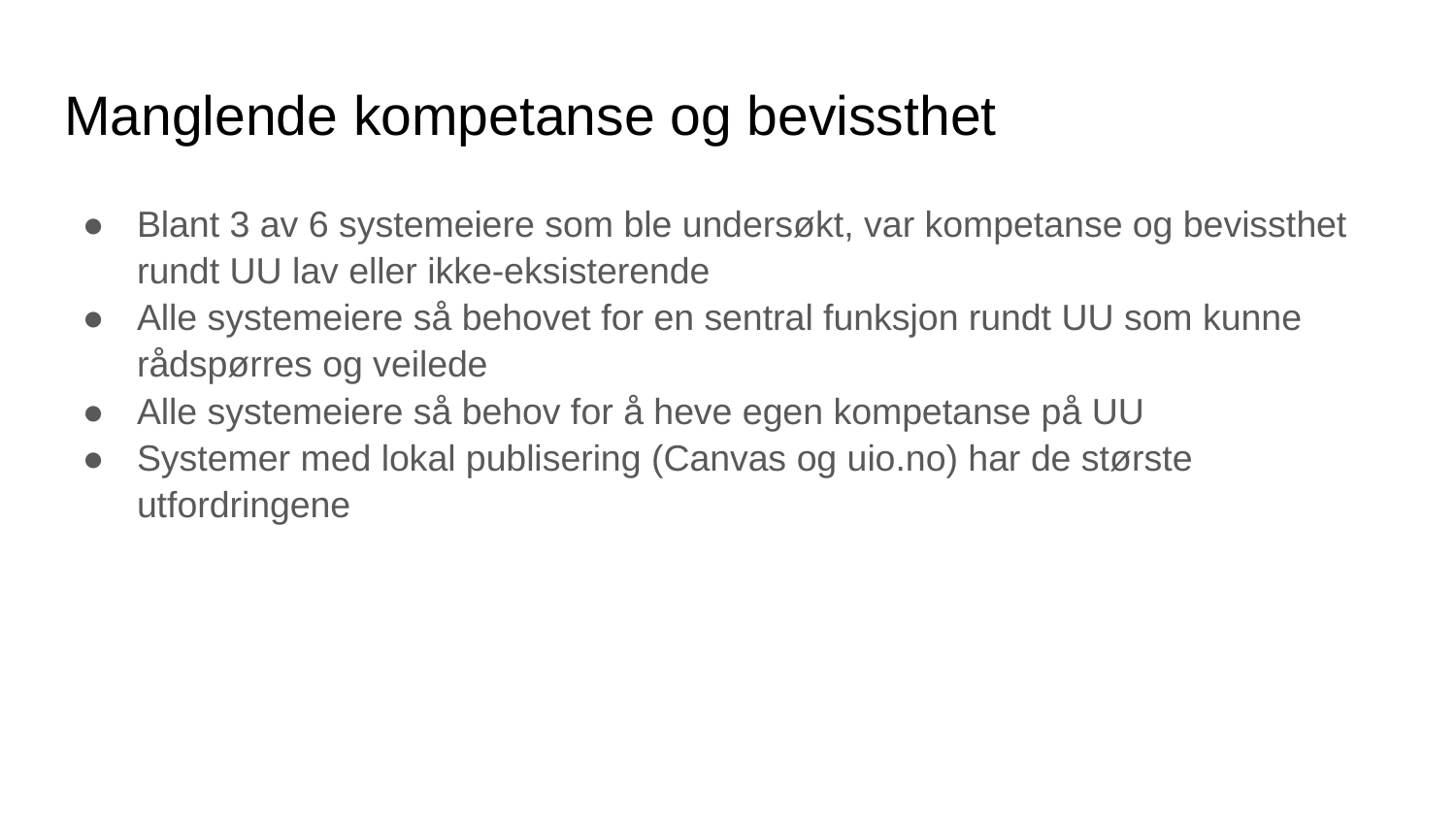

# Manglende kompetanse og bevissthet
Blant 3 av 6 systemeiere som ble undersøkt, var kompetanse og bevissthet rundt UU lav eller ikke-eksisterende
Alle systemeiere så behovet for en sentral funksjon rundt UU som kunne rådspørres og veilede
Alle systemeiere så behov for å heve egen kompetanse på UU
Systemer med lokal publisering (Canvas og uio.no) har de største utfordringene